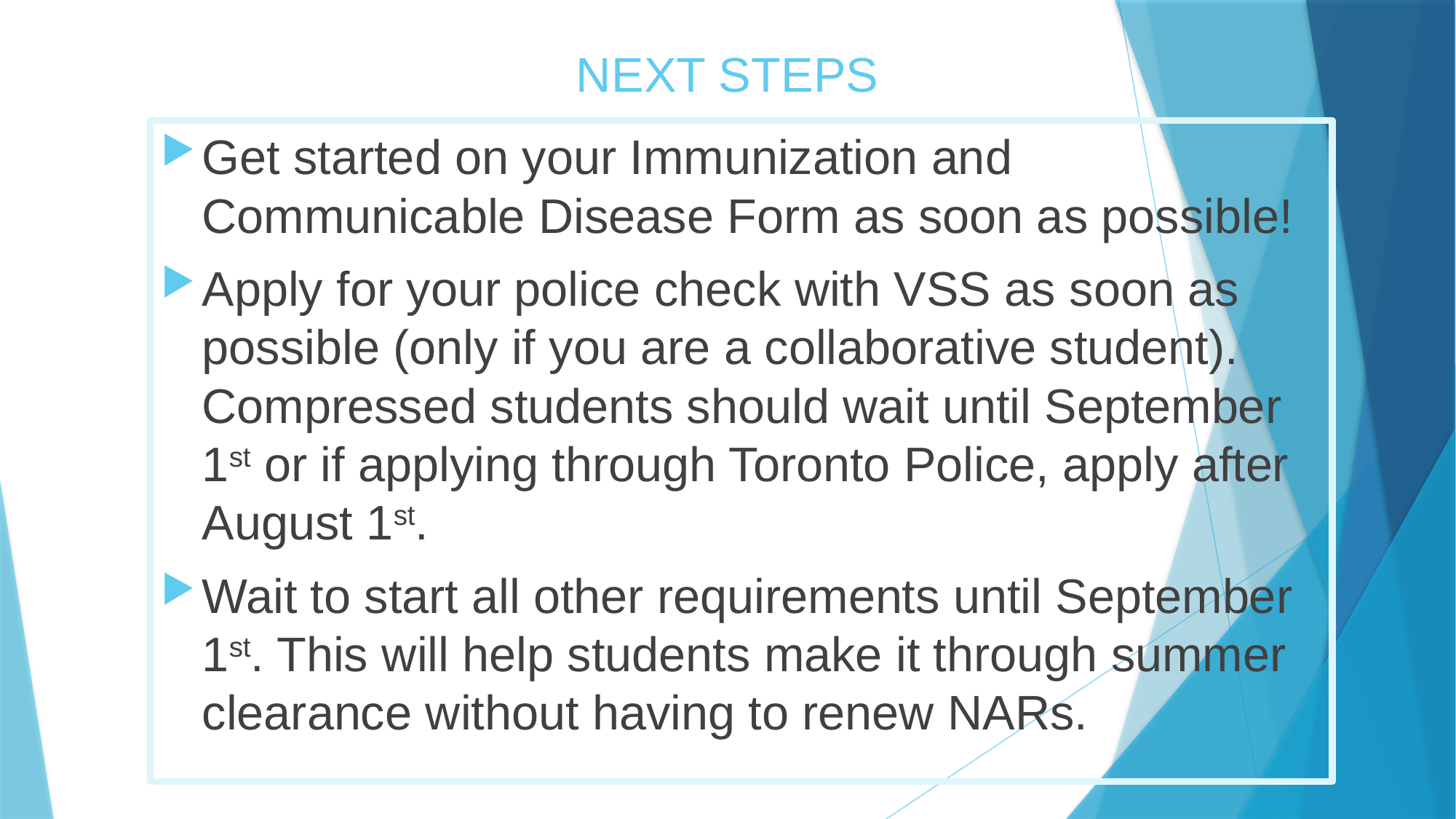

# NEXT STEPS
Get started on your Immunization and Communicable Disease Form as soon as possible!
Apply for your police check with VSS as soon as possible (only if you are a collaborative student).  Compressed students should wait until September 1st or if applying through Toronto Police, apply after August 1st.
Wait to start all other requirements until September 1st. This will help students make it through summer clearance without having to renew NARs.